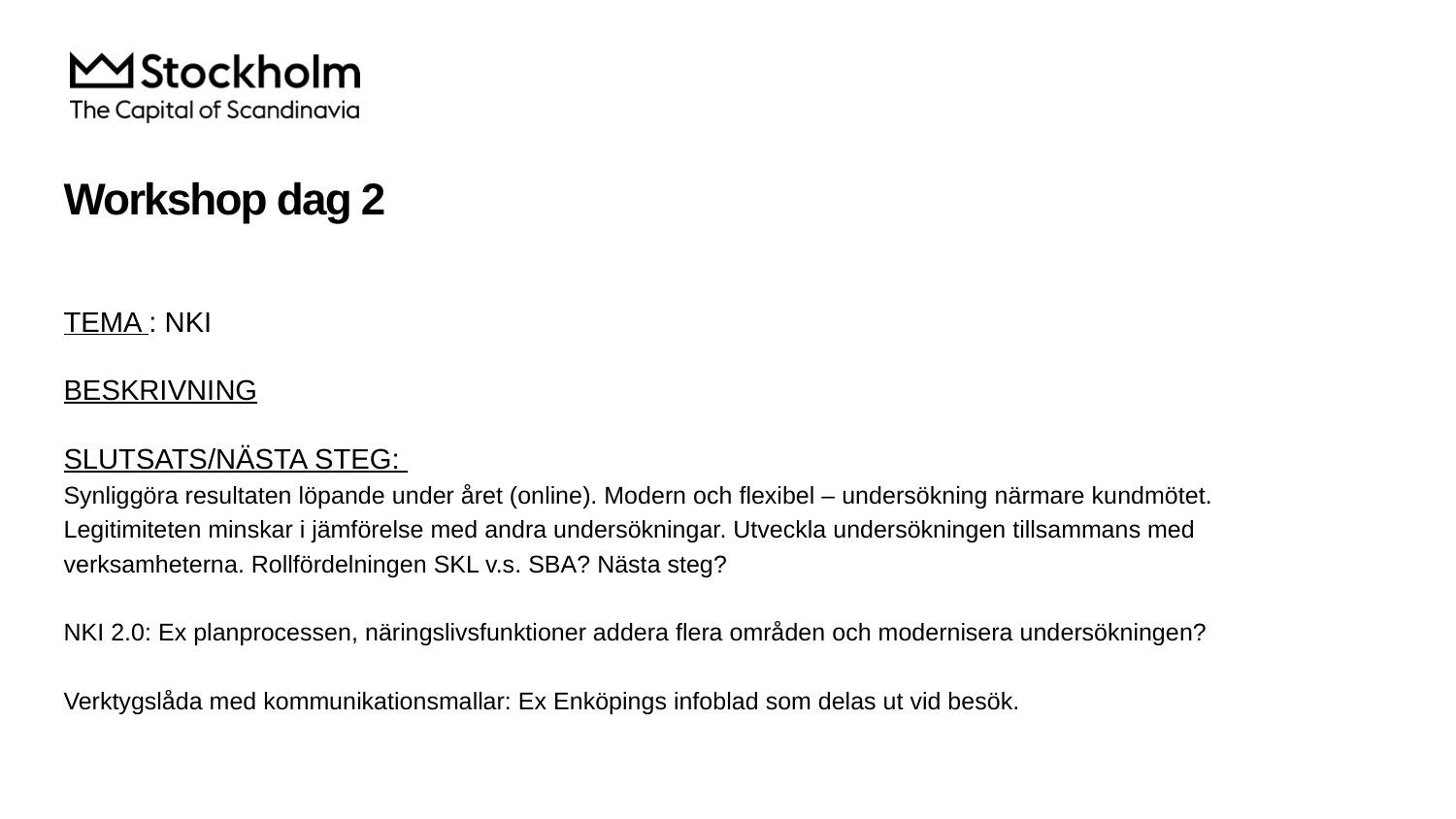

# Workshop dag 2
TEMA : NKI
BESKRIVNING
SLUTSATS/NÄSTA STEG:
Synliggöra resultaten löpande under året (online). Modern och flexibel – undersökning närmare kundmötet. Legitimiteten minskar i jämförelse med andra undersökningar. Utveckla undersökningen tillsammans med verksamheterna. Rollfördelningen SKL v.s. SBA? Nästa steg?
NKI 2.0: Ex planprocessen, näringslivsfunktioner addera flera områden och modernisera undersökningen?
Verktygslåda med kommunikationsmallar: Ex Enköpings infoblad som delas ut vid besök.